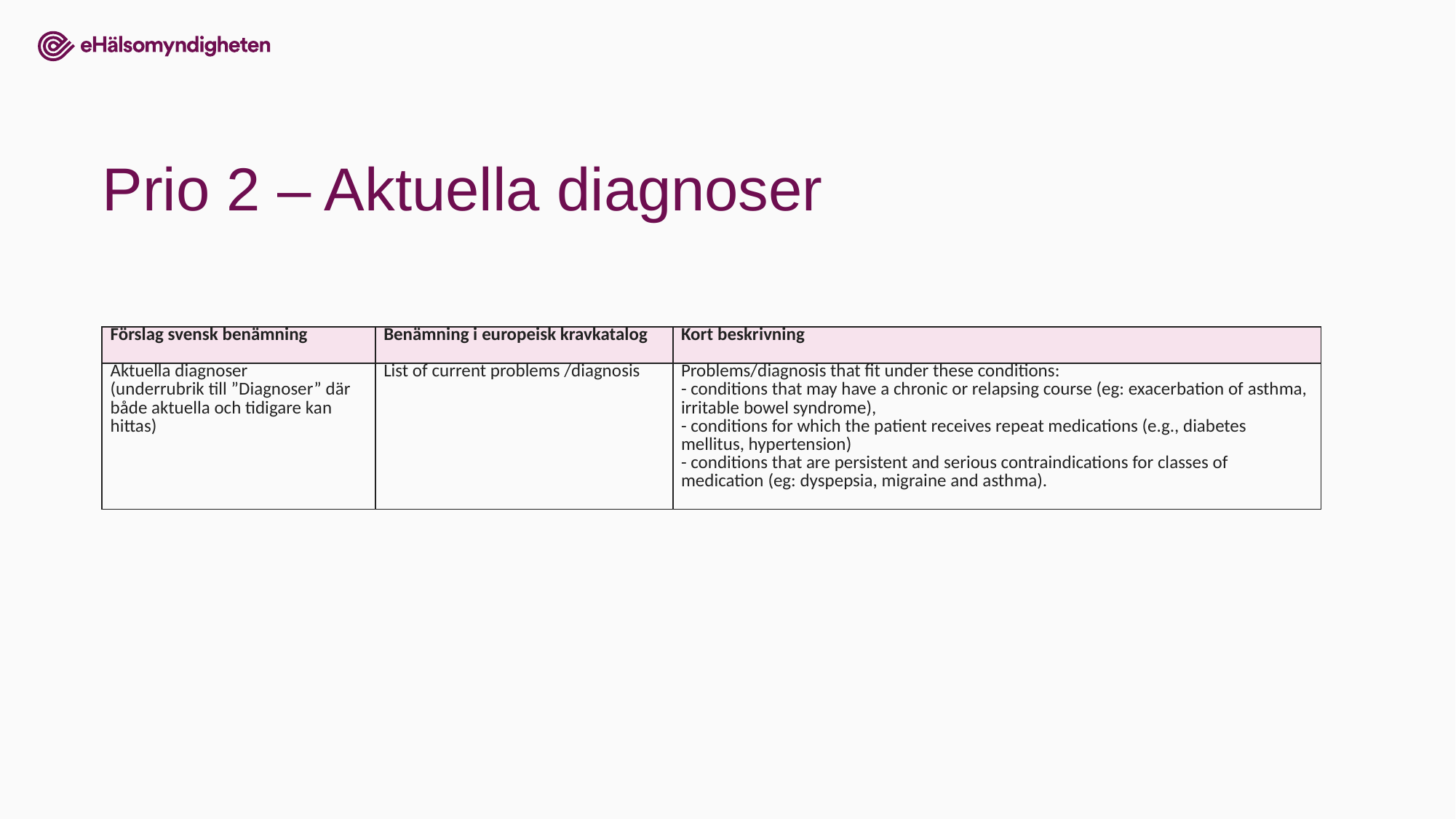

# Prio 2 – Aktuella diagnoser
| Förslag svensk benämning | Benämning i europeisk kravkatalog | Kort beskrivning |
| --- | --- | --- |
| Aktuella diagnoser (underrubrik till ”Diagnoser” där både aktuella och tidigare kan hittas) | List of current problems /diagnosis | Problems/diagnosis that fit under these conditions: - conditions that may have a chronic or relapsing course (eg: exacerbation of asthma, irritable bowel syndrome), - conditions for which the patient receives repeat medications (e.g., diabetes mellitus, hypertension) - conditions that are persistent and serious contraindications for classes of medication (eg: dyspepsia, migraine and asthma). |